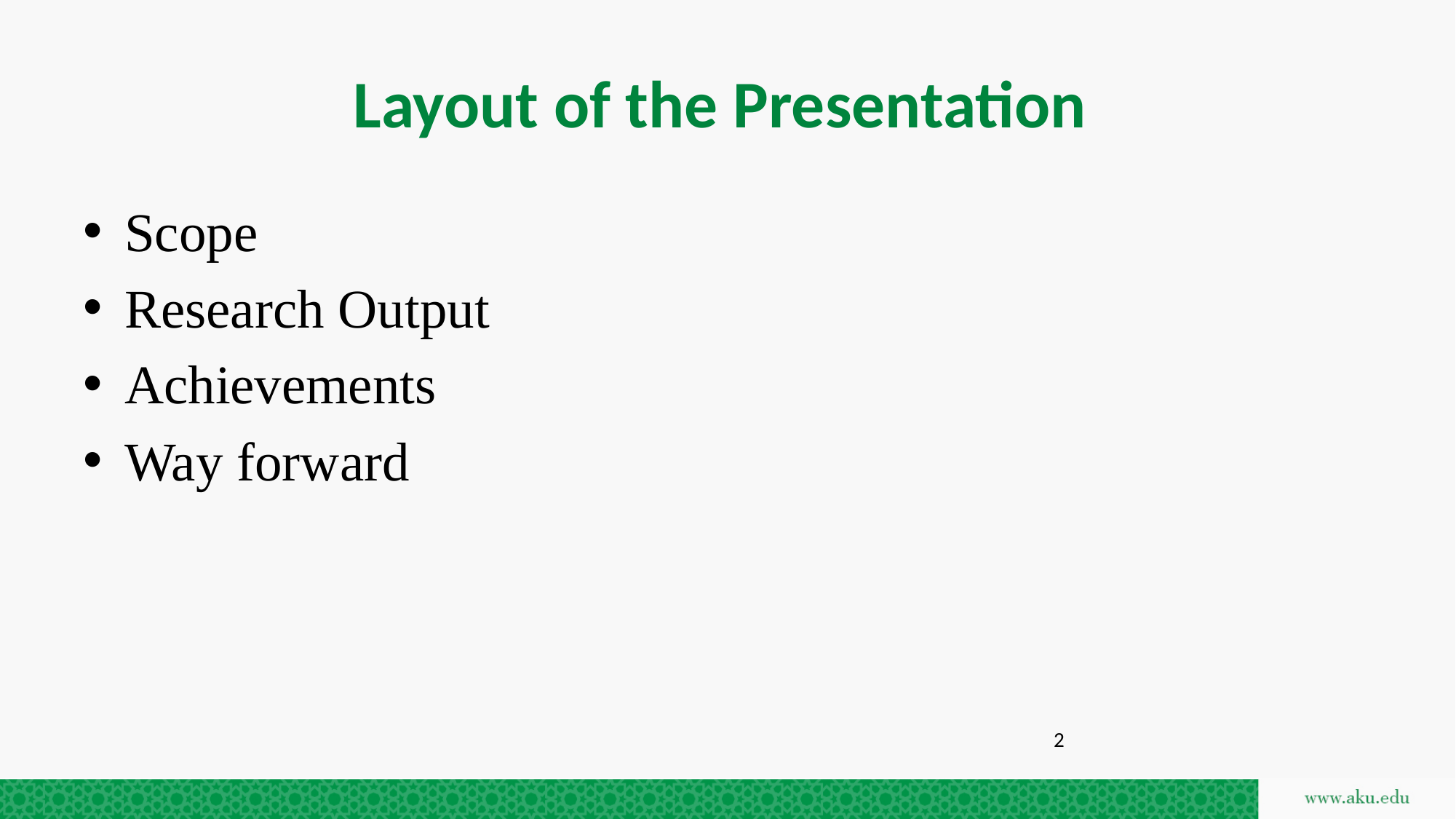

# Layout of the Presentation
Scope
Research Output
Achievements
Way forward

2